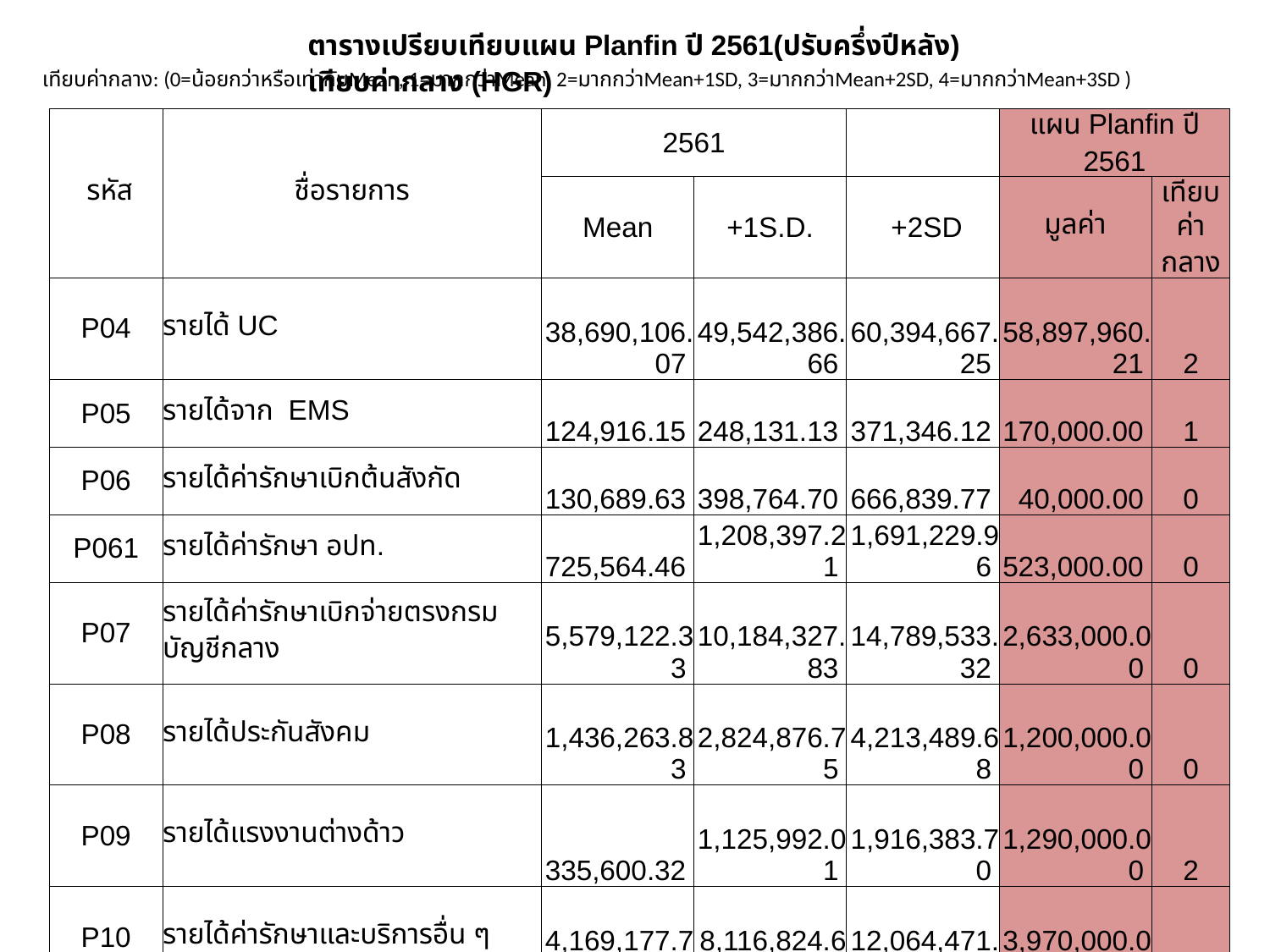

| ตารางเปรียบเทียบแผน Planfin ปี 2561(ปรับครึ่งปีหลัง) เทียบค่ากลาง (HGR) |
| --- |
เทียบค่ากลาง: (0=น้อยกว่าหรือเท่ากับMean, 1=มากกว่าMean, 2=มากกว่าMean+1SD, 3=มากกว่าMean+2SD, 4=มากกว่าMean+3SD )
| รหัส | ชื่อรายการ | 2561 |  |  | แผน Planfin ปี 2561 |  |
| --- | --- | --- | --- | --- | --- | --- |
|  |  | Mean | +1S.D. | +2SD | มูลค่า | เทียบ |
|  |  |  |  |  |  | ค่ากลาง |
| P04 | รายได้ UC | 38,690,106.07 | 49,542,386.66 | 60,394,667.25 | 58,897,960.21 | 2 |
| P05 | รายได้จาก EMS | 124,916.15 | 248,131.13 | 371,346.12 | 170,000.00 | 1 |
| P06 | รายได้ค่ารักษาเบิกต้นสังกัด | 130,689.63 | 398,764.70 | 666,839.77 | 40,000.00 | 0 |
| P061 | รายได้ค่ารักษา อปท. | 725,564.46 | 1,208,397.21 | 1,691,229.96 | 523,000.00 | 0 |
| P07 | รายได้ค่ารักษาเบิกจ่ายตรงกรมบัญชีกลาง | 5,579,122.33 | 10,184,327.83 | 14,789,533.32 | 2,633,000.00 | 0 |
| P08 | รายได้ประกันสังคม | 1,436,263.83 | 2,824,876.75 | 4,213,489.68 | 1,200,000.00 | 0 |
| P09 | รายได้แรงงานต่างด้าว | 335,600.32 | 1,125,992.01 | 1,916,383.70 | 1,290,000.00 | 2 |
| P10 | รายได้ค่ารักษาและบริการอื่น ๆ | 4,169,177.79 | 8,116,824.63 | 12,064,471.47 | 3,970,000.00 | 0 |
| P11 | รายได้งบประมาณส่วนบุคลากร | 30,845,434.22 | 40,211,171.20 | 49,576,908.18 | 24,324,200.00 | 0 |
| P12 | รายได้อื่น | 6,680,681.98 | 12,096,536.97 | 17,512,391.96 | 6,169,000.00 | 0 |
| P13 | รายได้งบลงทุน | 3,841,459.81 | 6,413,826.22 | 8,986,192.62 | 4,257,745.30 | 0 |
| P13S | รวมรายได้ | 92,559,016.58 | 114,070,720.65 | 135,582,424.73 | 103,474,905.51 | 1 |